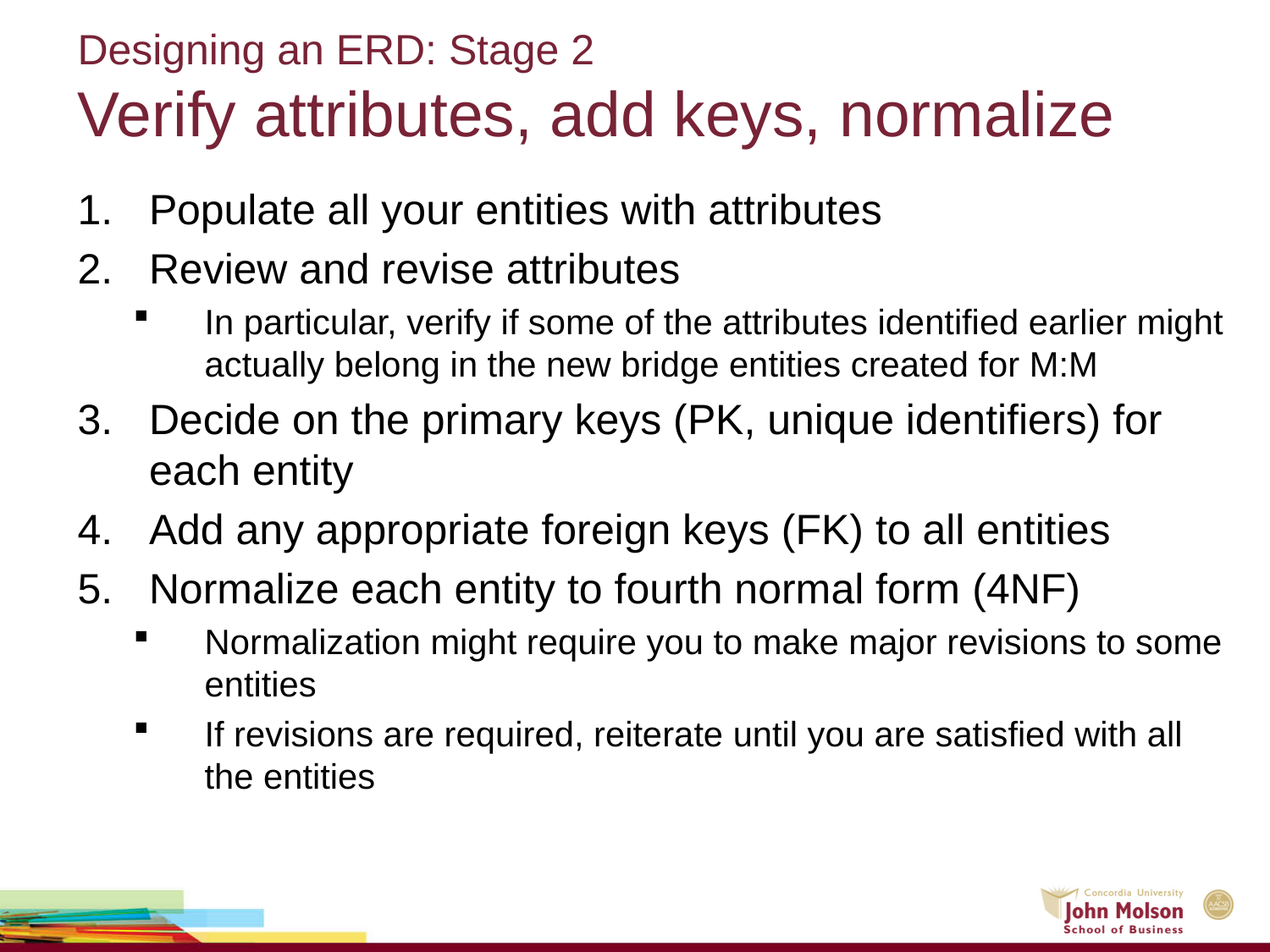

# Designing an ERD: Stage 2 Verify attributes, add keys, normalize
Populate all your entities with attributes
Review and revise attributes
In particular, verify if some of the attributes identified earlier might actually belong in the new bridge entities created for M:M
Decide on the primary keys (PK, unique identifiers) for each entity
Add any appropriate foreign keys (FK) to all entities
Normalize each entity to fourth normal form (4NF)
Normalization might require you to make major revisions to some entities
If revisions are required, reiterate until you are satisfied with all the entities